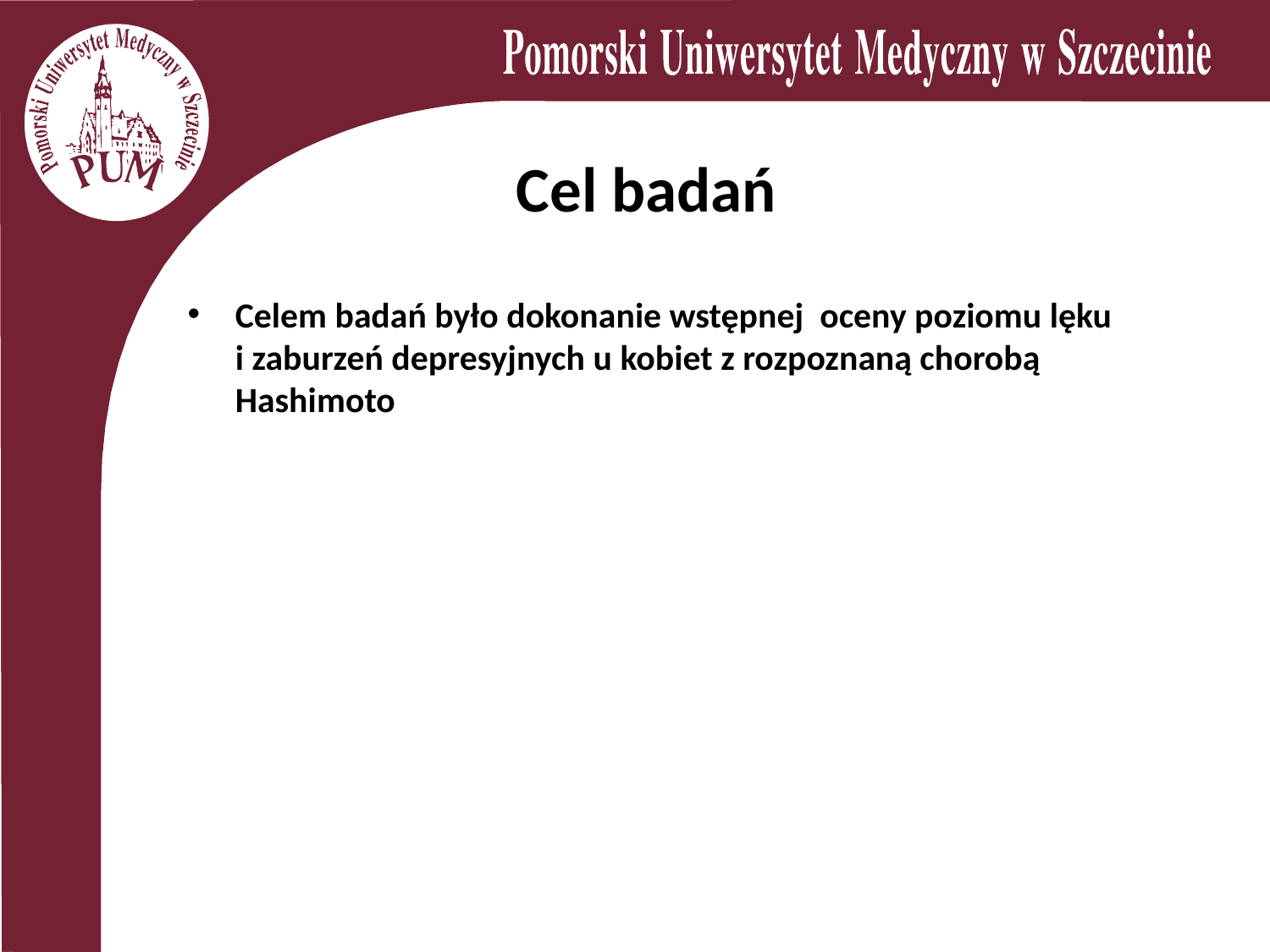

# Cel badań
Celem badań było dokonanie wstępnej  oceny poziomu lęku
i zaburzeń depresyjnych u kobiet z rozpoznaną chorobą Hashimoto